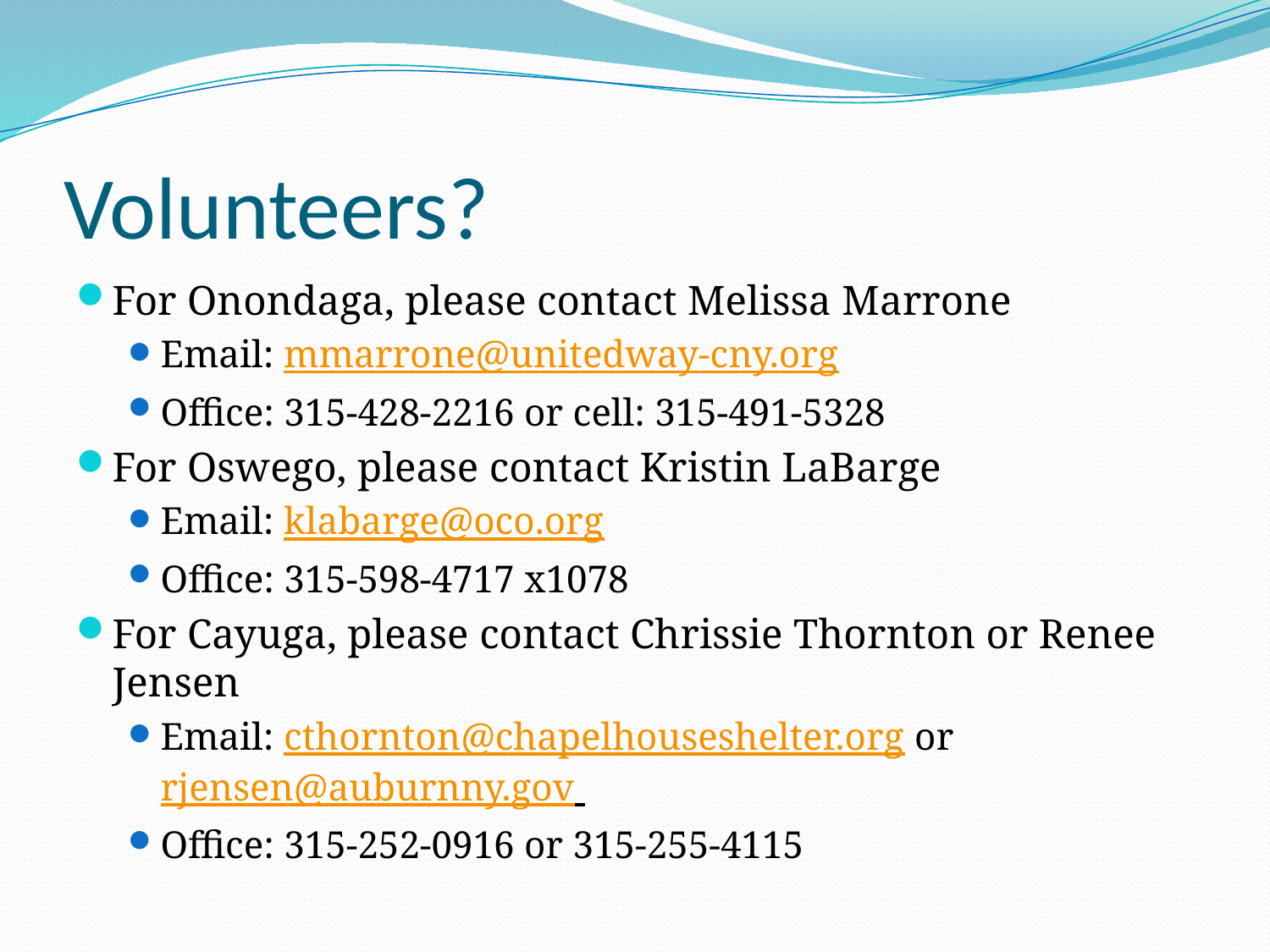

# Volunteers?
For Onondaga, please contact Melissa Marrone
Email: mmarrone@unitedway-cny.org
Office: 315-428-2216 or cell: 315-491-5328
For Oswego, please contact Kristin LaBarge
Email: klabarge@oco.org
Office: 315-598-4717 x1078
For Cayuga, please contact Chrissie Thornton or Renee Jensen
Email: cthornton@chapelhouseshelter.org or  rjensen@auburnny.gov
Office: 315-252-0916 or 315-255-4115